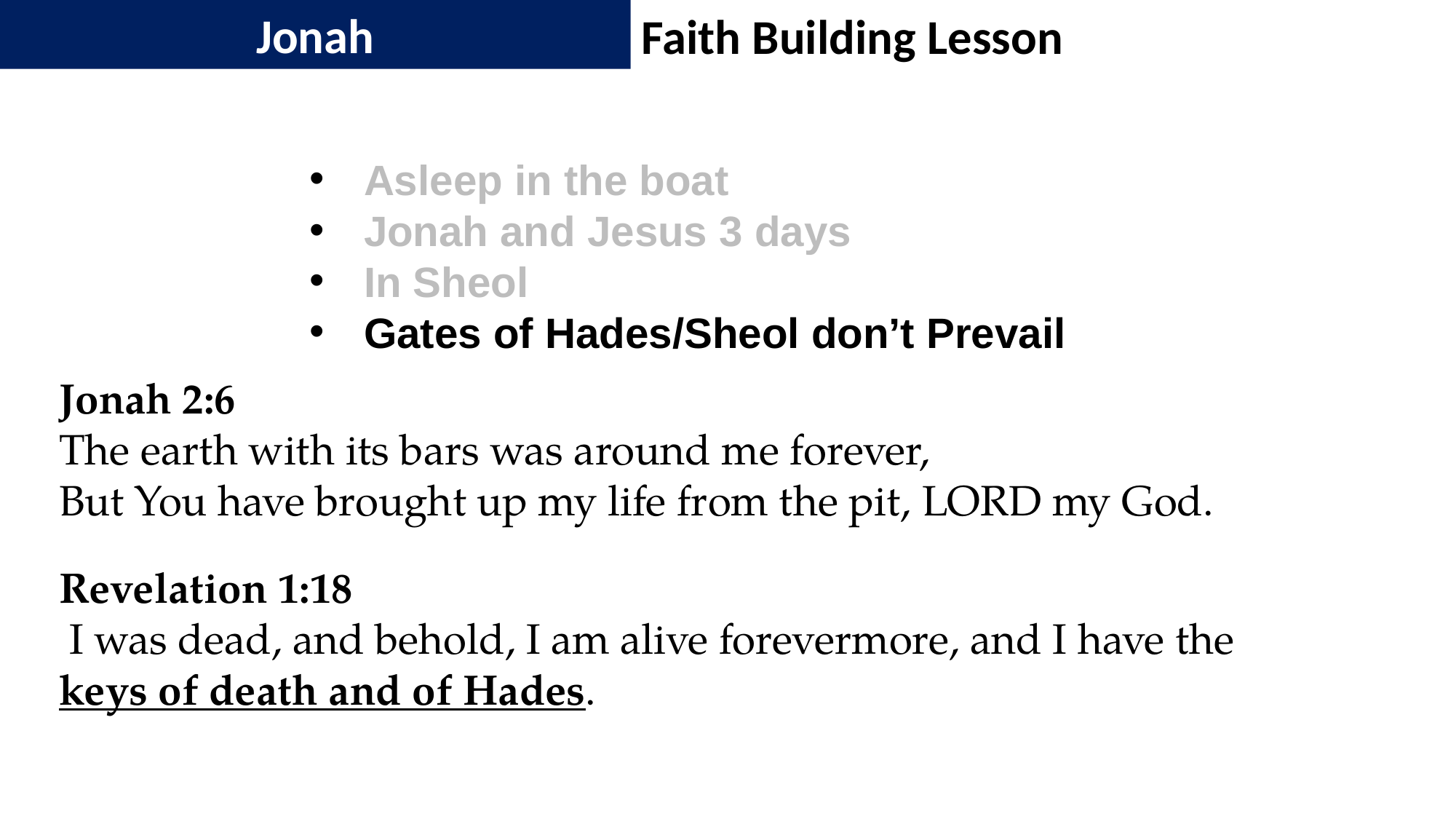

Jonah
Faith Building Lesson
Asleep in the boat
Jonah and Jesus 3 days
In Sheol
Gates of Hades/Sheol don’t Prevail
Jonah 2:6
The earth with its bars was around me forever,
But You have brought up my life from the pit, Lord my God.
Revelation 1:18
 I was dead, and behold, I am alive forevermore, and I have the keys of death and of Hades.